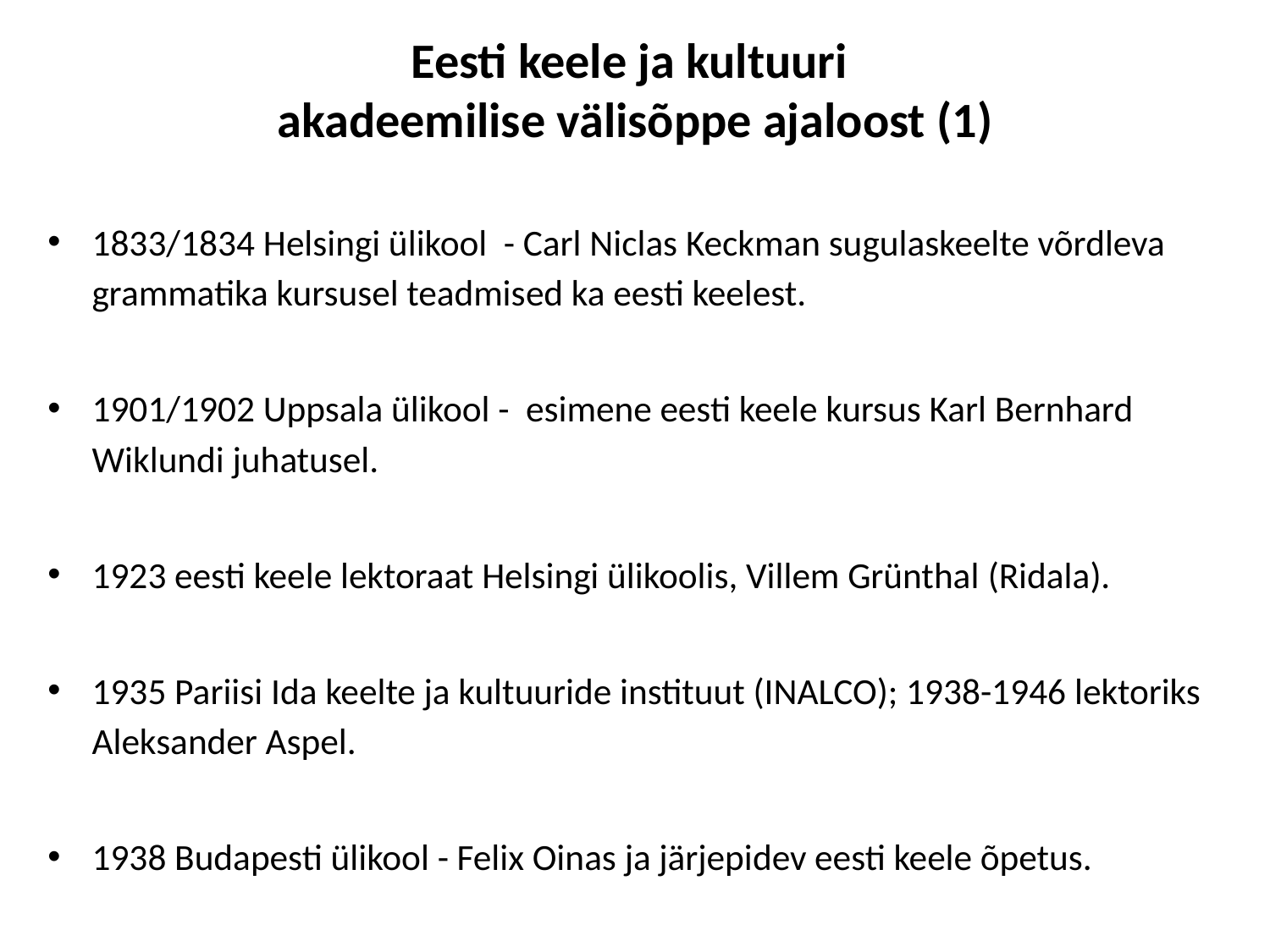

# Eesti keele ja kultuuri akadeemilise välisõppe ajaloost (1)
1833/1834 Helsingi ülikool  - Carl Niclas Keckman sugulaskeelte võrdleva grammatika kursusel teadmised ka eesti keelest.

1901/1902 Uppsala ülikool -  esimene eesti keele kursus Karl Bernhard Wiklundi juhatusel.

1923 eesti keele lektoraat Helsingi ülikoolis, Villem Grünthal (Ridala).

1935 Pariisi Ida keelte ja kultuuride instituut (INALCO); 1938-1946 lektoriks Aleksander Aspel.

1938 Budapesti ülikool - Felix Oinas ja järjepidev eesti keele õpetus.